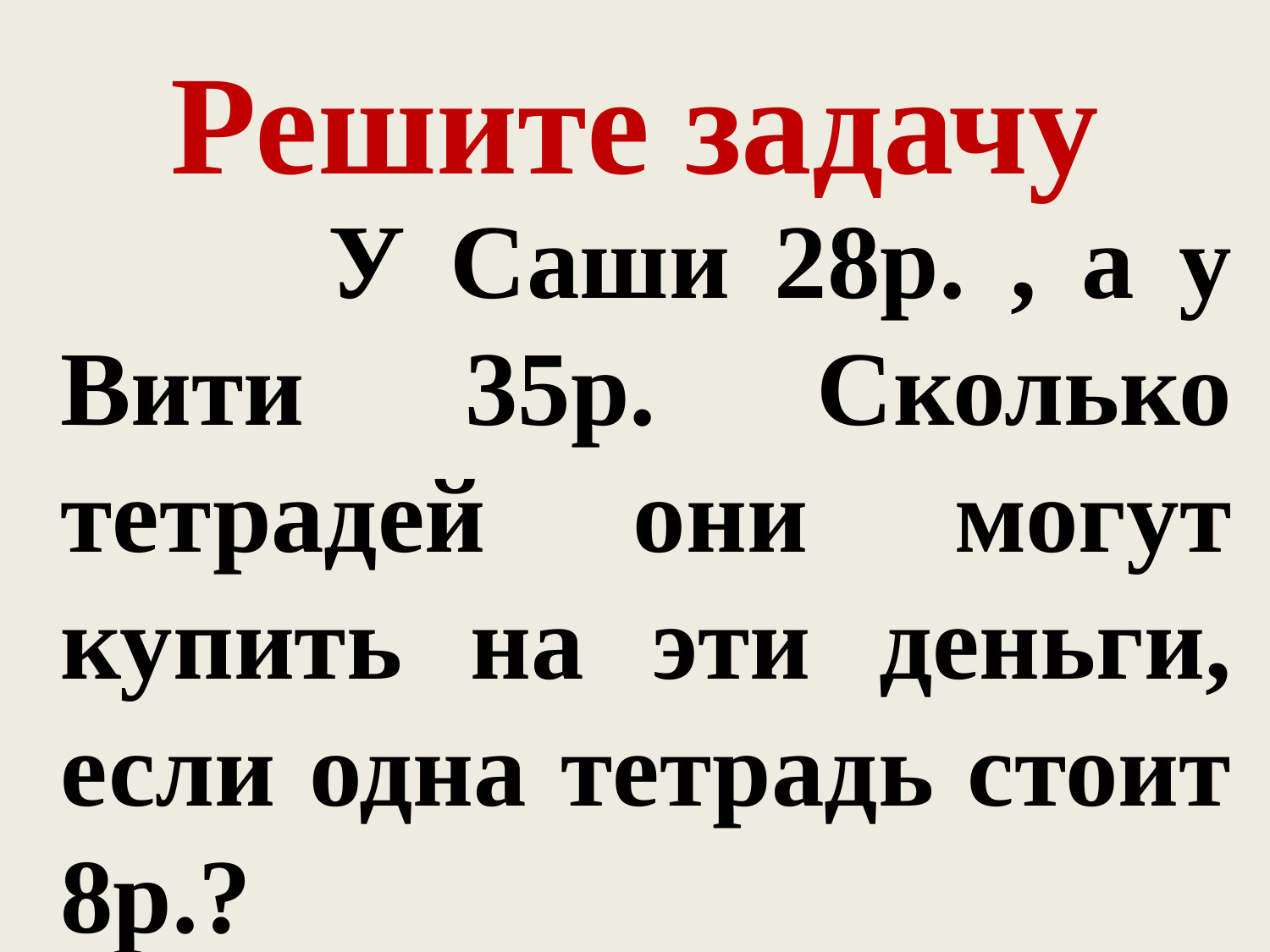

# Решите задачу
        У Саши 28р. , а у Вити 35р. Сколько тетрадей они могут купить на эти деньги, если одна тетрадь стоит 8р.?